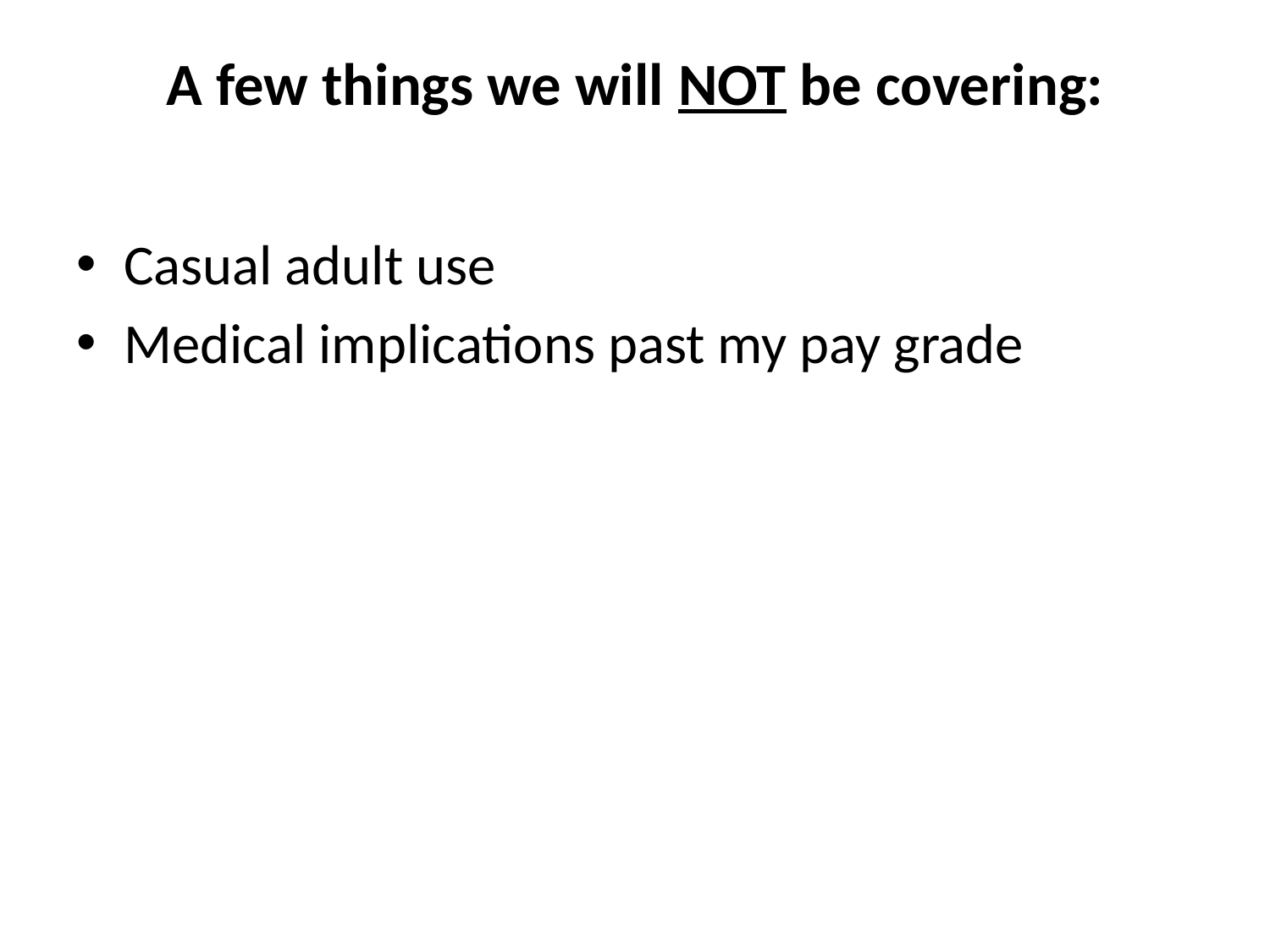

# A few things we will NOT be covering:
Casual adult use
Medical implications past my pay grade